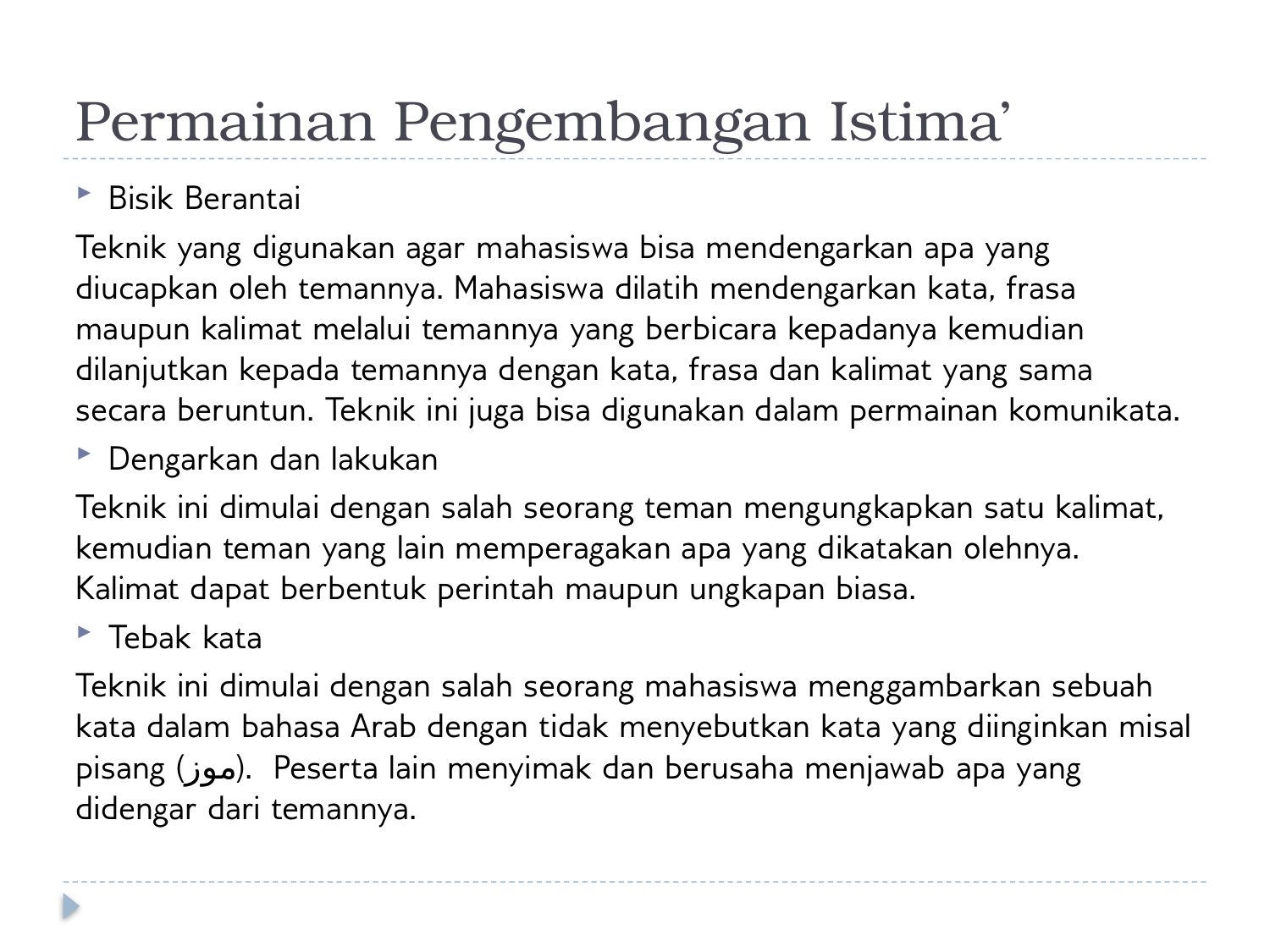

# Permainan Pengembangan Istima’
Bisik Berantai
Teknik yang digunakan agar mahasiswa bisa mendengarkan apa yang diucapkan oleh temannya. Mahasiswa dilatih mendengarkan kata, frasa maupun kalimat melalui temannya yang berbicara kepadanya kemudian dilanjutkan kepada temannya dengan kata, frasa dan kalimat yang sama secara beruntun. Teknik ini juga bisa digunakan dalam permainan komunikata.
Dengarkan dan lakukan
Teknik ini dimulai dengan salah seorang teman mengungkapkan satu kalimat, kemudian teman yang lain memperagakan apa yang dikatakan olehnya. Kalimat dapat berbentuk perintah maupun ungkapan biasa.
Tebak kata
Teknik ini dimulai dengan salah seorang mahasiswa menggambarkan sebuah kata dalam bahasa Arab dengan tidak menyebutkan kata yang diinginkan misal pisang (موز).  Peserta lain menyimak dan berusaha menjawab apa yang didengar dari temannya.